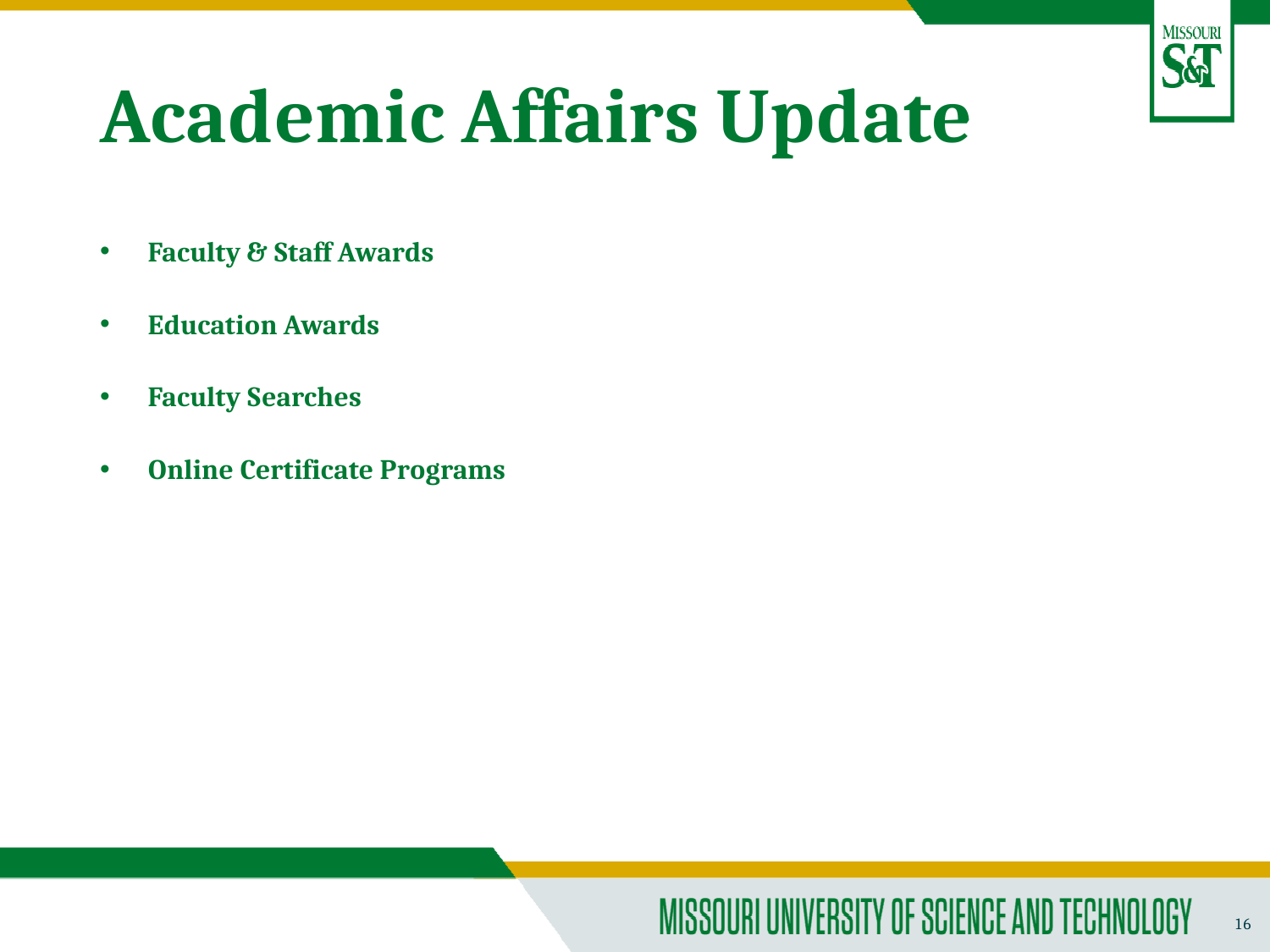

# Academic Affairs Update

Faculty & Staff Awards
Education Awards
Faculty Searches
Online Certificate Programs